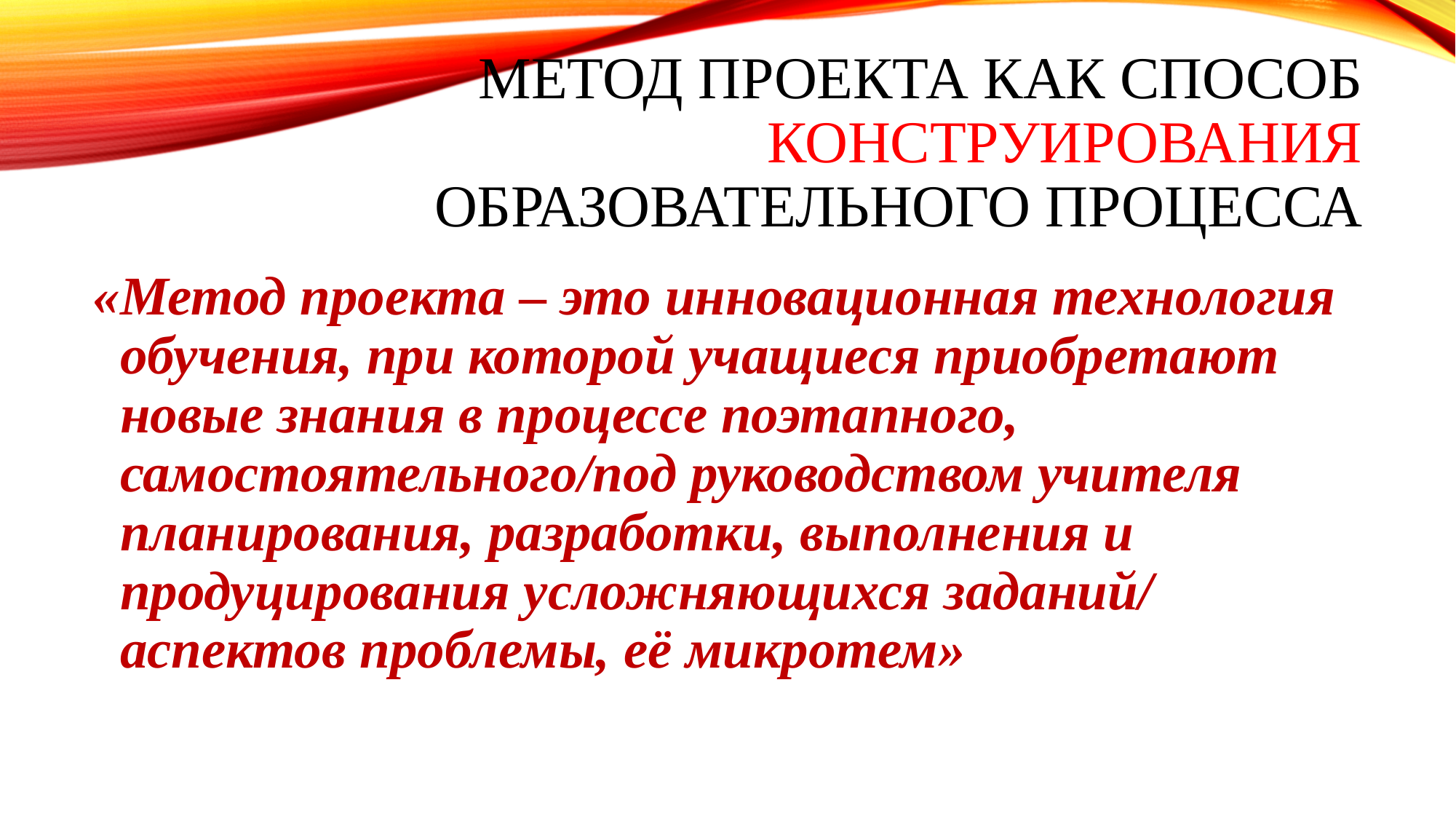

# Метод проекта как способ конструирования образовательного процесса
«Метод проекта – это инновационная технология обучения, при которой учащиеся приобретают новые знания в процессе поэтапного, самостоятельного/под руководством учителя планирования, разработки, выполнения и продуцирования усложняющихся заданий/ аспектов проблемы, её микротем»